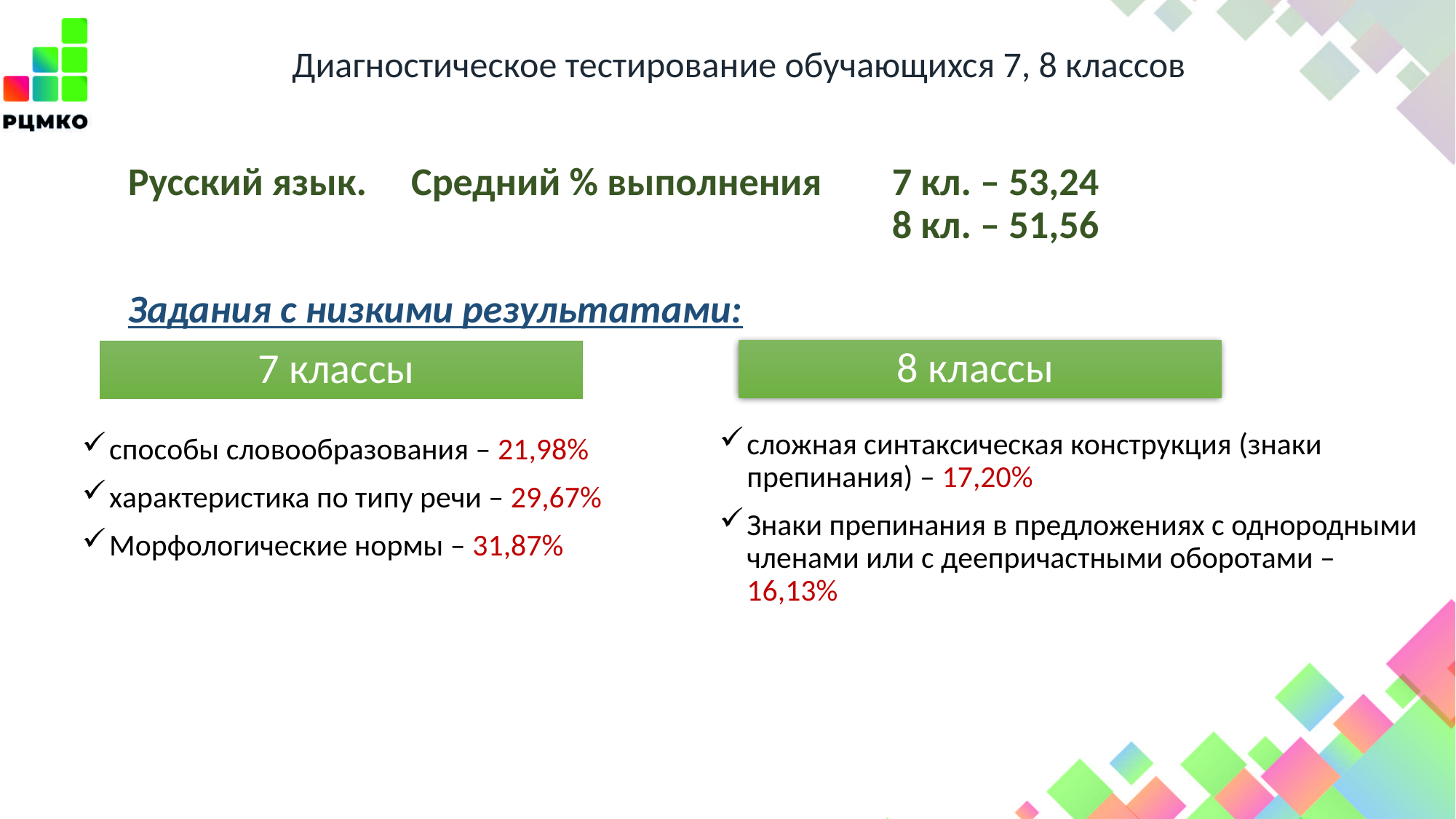

Диагностическое тестирование обучающихся 7, 8 классов
Русский язык.     Средний % выполнения	7 кл. – 53,24
							8 кл. – 51,56
Задания с низкими результатами:

8 классы
7 классы
сложная синтаксическая конструкция (знаки препинания) – 17,20%
Знаки препинания в предложениях с однородными членами или с деепричастными оборотами – 16,13%

способы словообразования – 21,98%
характеристика по типу речи – 29,67%
Морфологические нормы – 31,87%